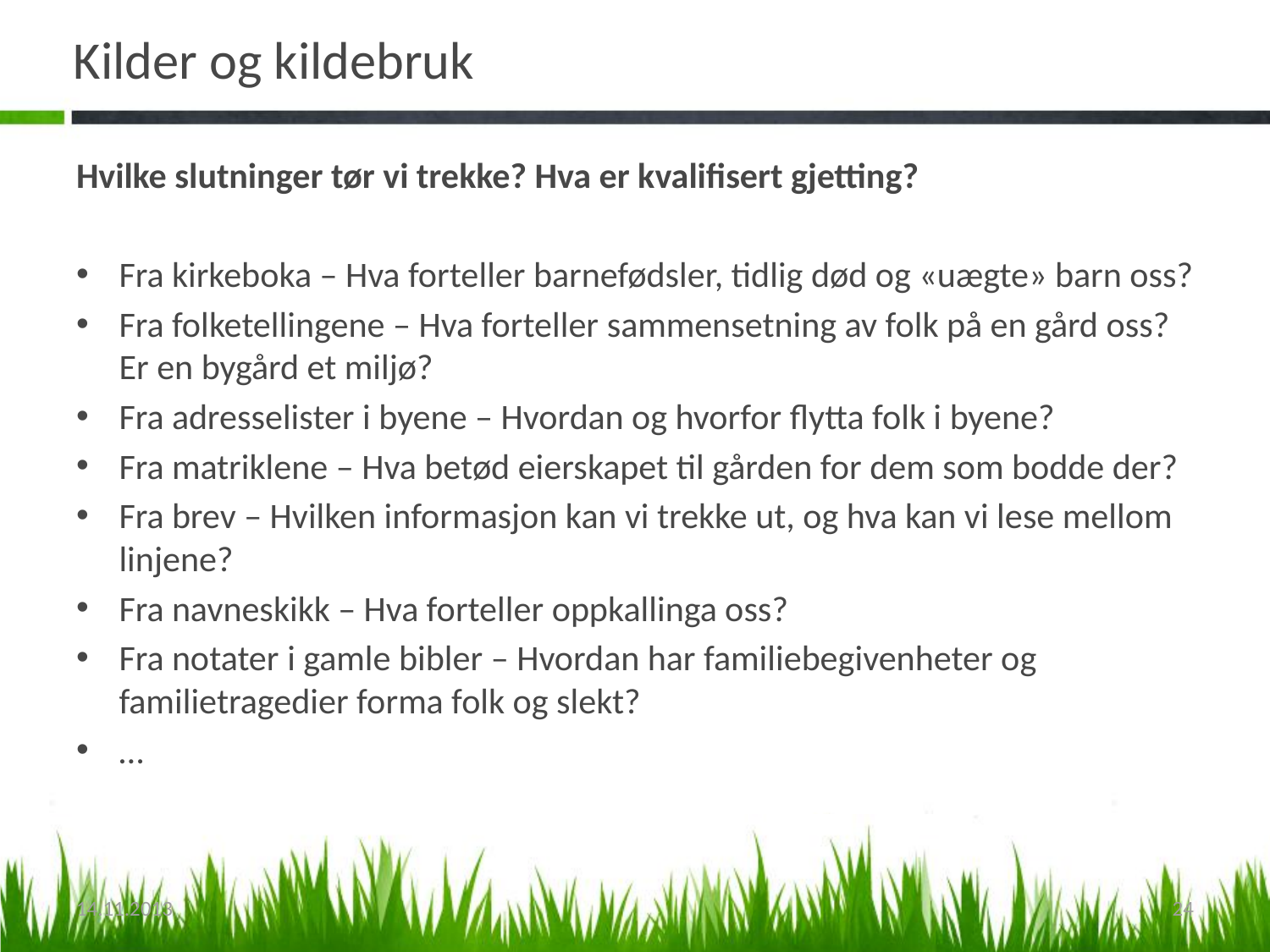

# Kilder og kildebruk
Hvilke slutninger tør vi trekke? Hva er kvalifisert gjetting?

Fra kirkeboka – Hva forteller barnefødsler, tidlig død og «uægte» barn oss?
Fra folketellingene – Hva forteller sammensetning av folk på en gård oss? Er en bygård et miljø?
Fra adresselister i byene – Hvordan og hvorfor flytta folk i byene?
Fra matriklene – Hva betød eierskapet til gården for dem som bodde der?
Fra brev – Hvilken informasjon kan vi trekke ut, og hva kan vi lese mellom linjene?
Fra navneskikk – Hva forteller oppkallinga oss?
Fra notater i gamle bibler – Hvordan har familiebegivenheter og familietragedier forma folk og slekt?
…

14.11.2013
24